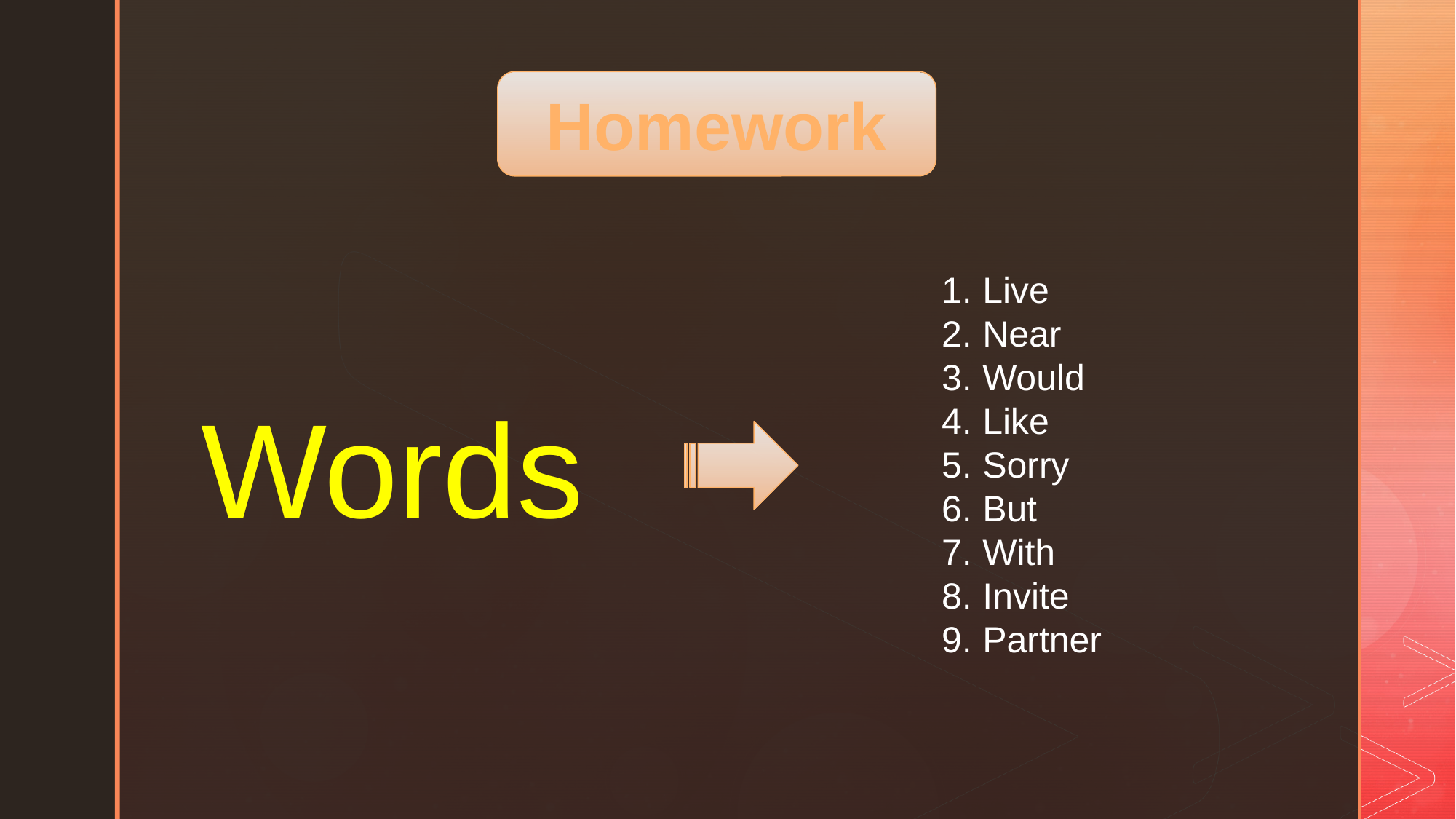

Homework
Live
Near
Would
Like
Sorry
But
With
Invite
Partner
Words